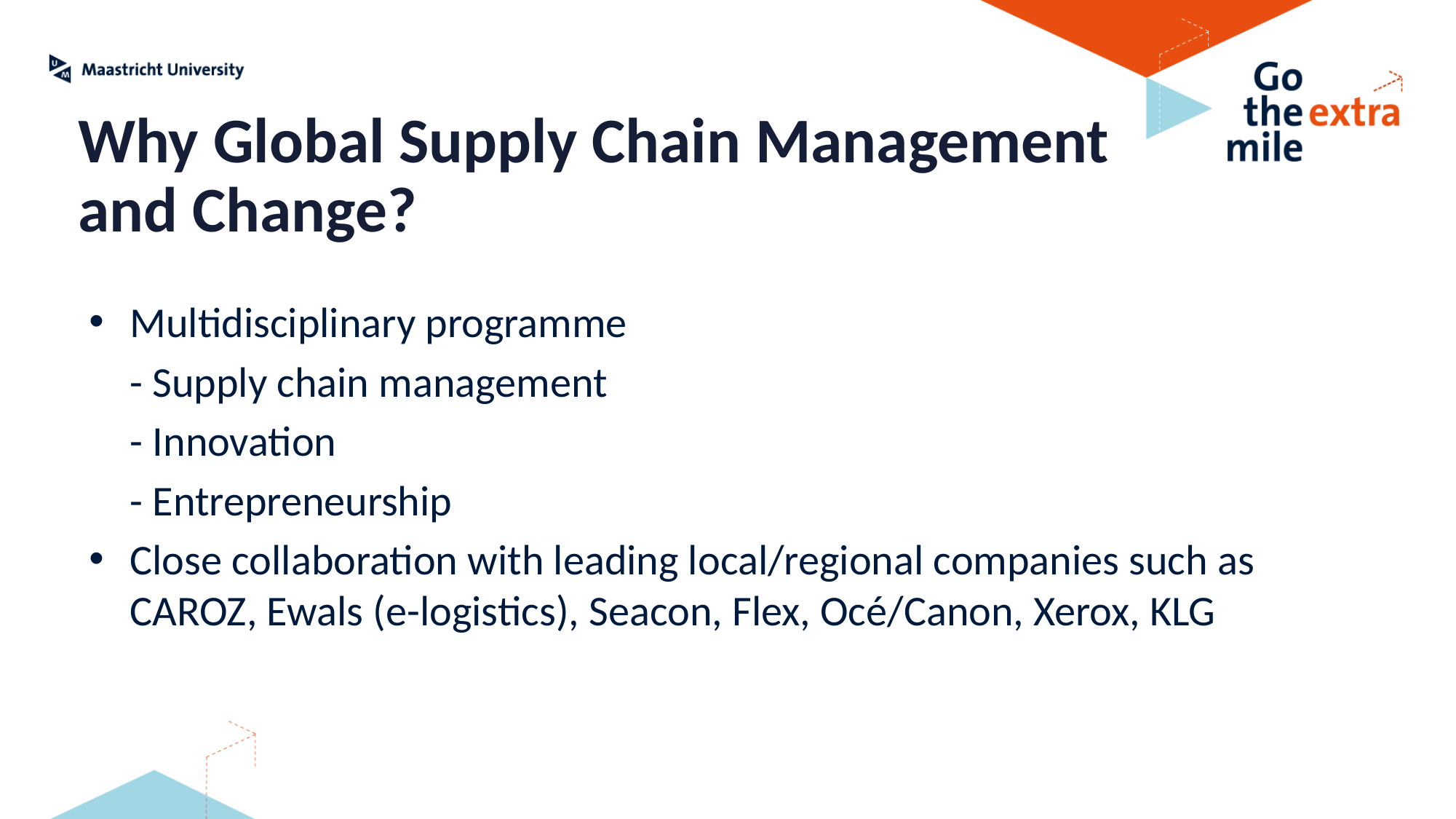

Why Global Supply Chain Management and Change?

Multidisciplinary programme
	- Supply chain management
	- Innovation
	- Entrepreneurship
Close collaboration with leading local/regional companies such as CAROZ, Ewals (e-logistics), Seacon, Flex, Océ/Canon, Xerox, KLG